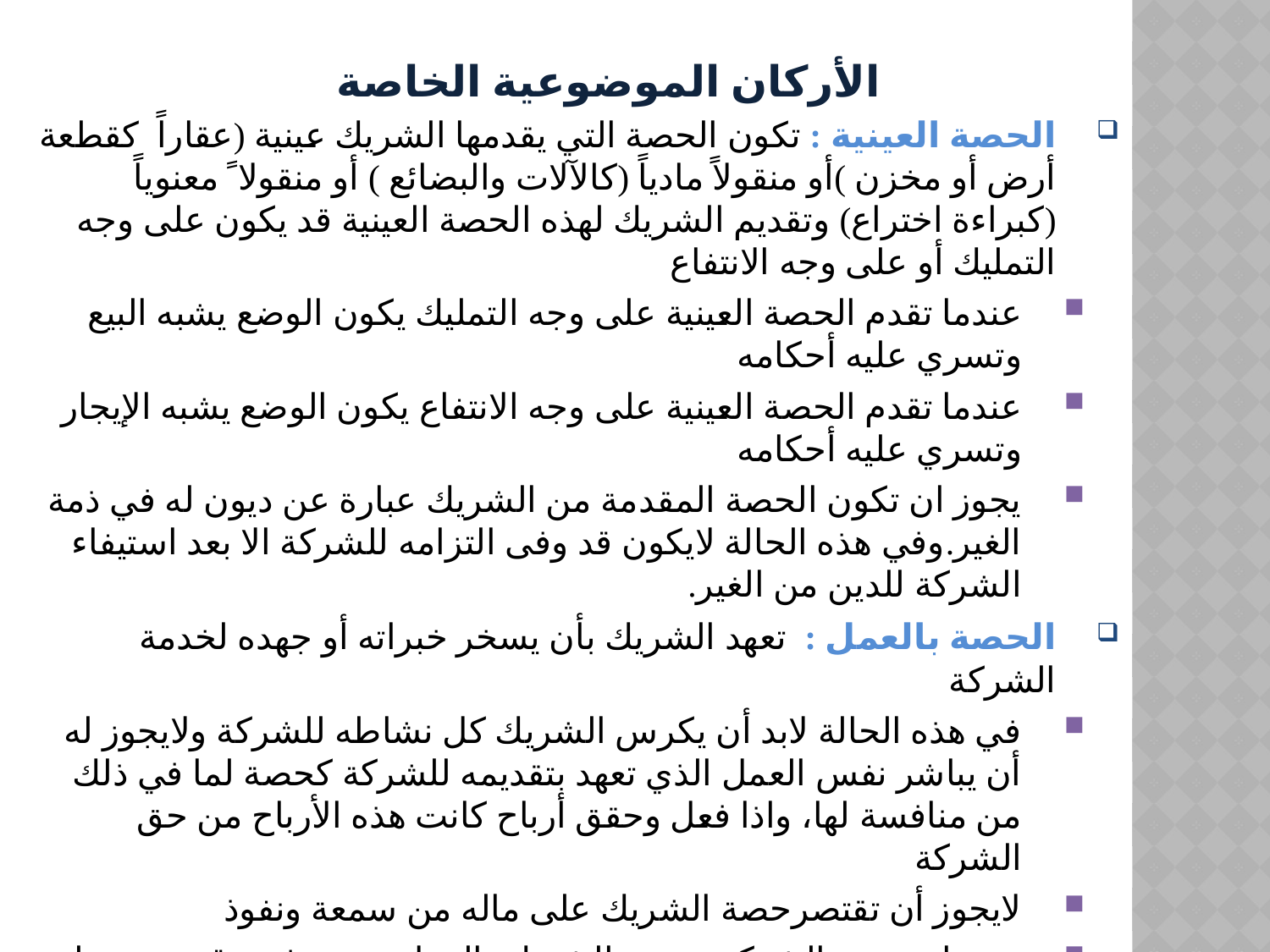

الأركان الموضوعية الخاصة
الحصة العينية : تكون الحصة التي يقدمها الشريك عينية (عقاراً  كقطعة أرض أو مخزن )أو منقولاً مادياً (كالآلات والبضائع ) أو منقولا ً معنوياً (كبراءة اختراع) وتقديم الشريك لهذه الحصة العينية قد يكون على وجه التمليك أو على وجه الانتفاع
عندما تقدم الحصة العينية على وجه التمليك يكون الوضع يشبه البيع وتسري عليه أحكامه
عندما تقدم الحصة العينية على وجه الانتفاع يكون الوضع يشبه الإيجار وتسري عليه أحكامه
يجوز ان تكون الحصة المقدمة من الشريك عبارة عن ديون له في ذمة الغير.وفي هذه الحالة لايكون قد وفى التزامه للشركة الا بعد استيفاء الشركة للدين من الغير.
الحصة بالعمل :  تعهد الشريك بأن يسخر خبراته أو جهده لخدمة الشركة
في هذه الحالة لابد أن يكرس الشريك كل نشاطه للشركة ولايجوز له أن يباشر نفس العمل الذي تعهد بتقديمه للشركة كحصة لما في ذلك من منافسة لها، واذا فعل وحقق أرباح كانت هذه الأرباح من حق الشركة
لايجوز أن تقتصرحصة الشريك على ماله من سمعة ونفوذ
عندما تنقضي الشركة يسترد الشريك بالعمل حريته في وقته ويحق له مزاولة نفس العمل ،واذا مرض او اصيب بعاهة تمنعه من القيام بعمله اعتبرت الشركة منحلة بالنسبة له
يتم تقويم الحصة بالعمل وقت التعاقد ويتحدد بناء عليها نصيب الشريك بالعمل في الارباح والخسائر